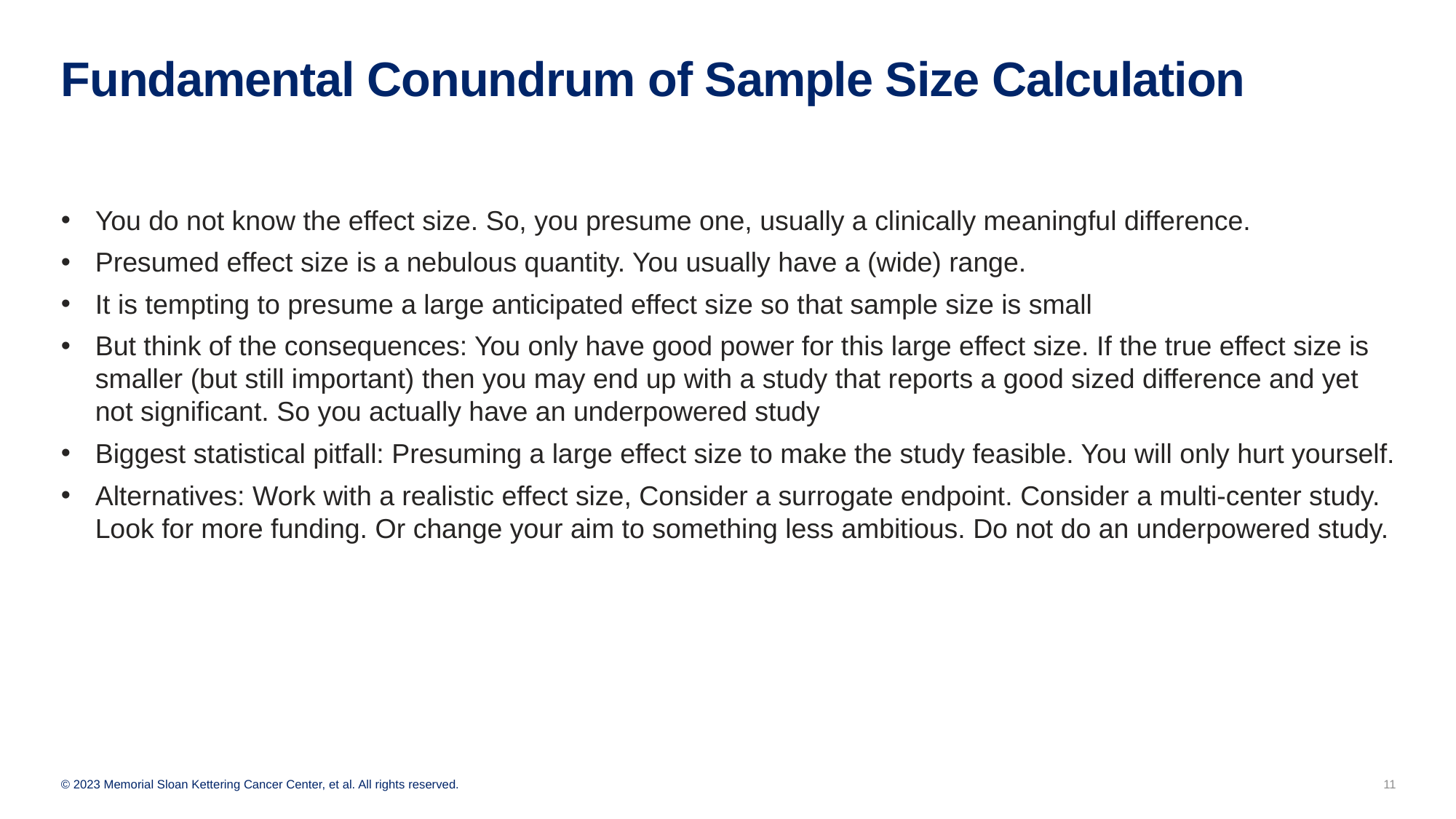

# Fundamental Conundrum of Sample Size Calculation
You do not know the effect size. So, you presume one, usually a clinically meaningful difference.
Presumed effect size is a nebulous quantity. You usually have a (wide) range.
It is tempting to presume a large anticipated effect size so that sample size is small
But think of the consequences: You only have good power for this large effect size. If the true effect size is smaller (but still important) then you may end up with a study that reports a good sized difference and yet not significant. So you actually have an underpowered study
Biggest statistical pitfall: Presuming a large effect size to make the study feasible. You will only hurt yourself.
Alternatives: Work with a realistic effect size, Consider a surrogate endpoint. Consider a multi-center study. Look for more funding. Or change your aim to something less ambitious. Do not do an underpowered study.

11